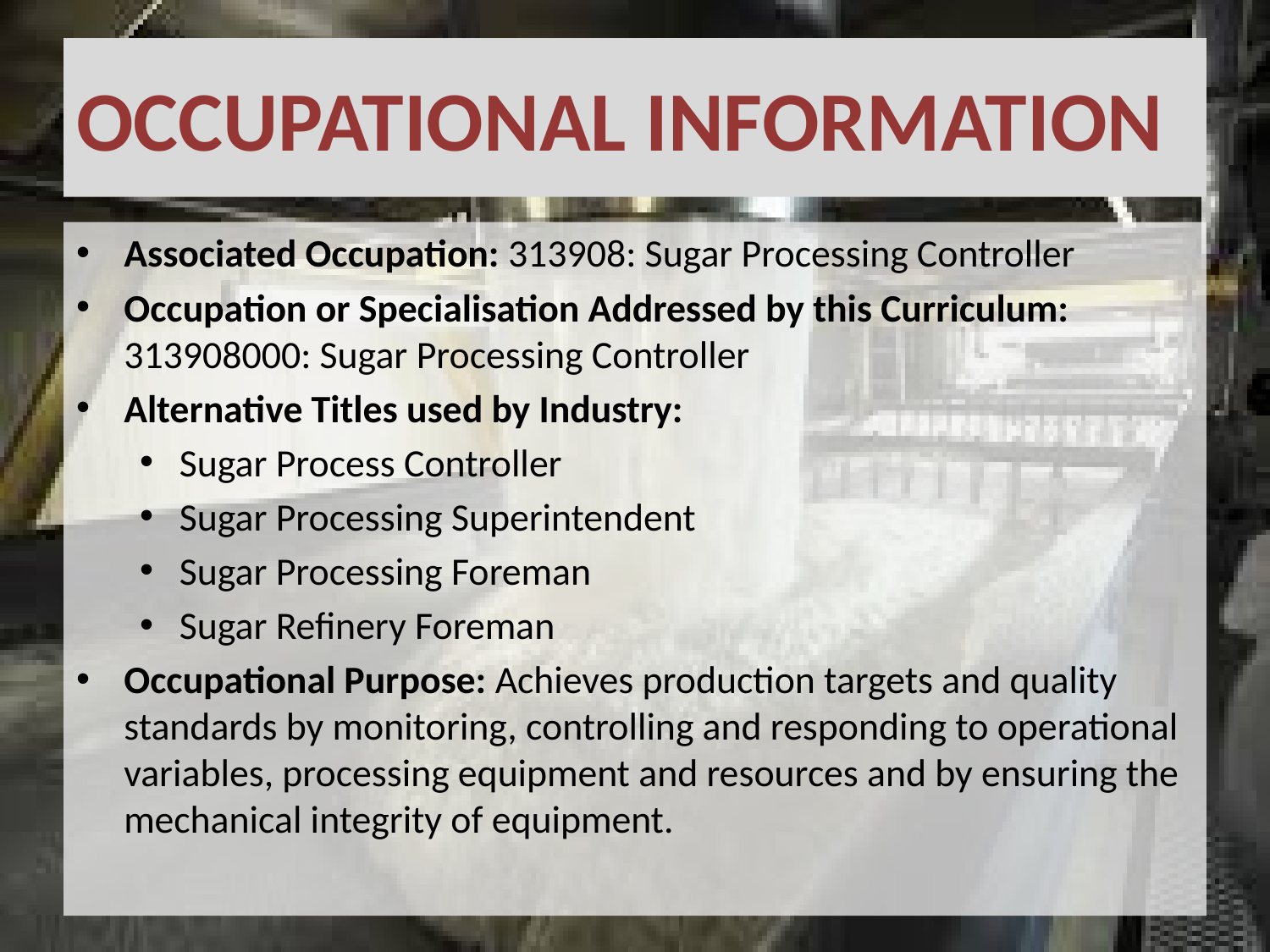

# OCCUPATIONAL INFORMATION
Associated Occupation: 313908: Sugar Processing Controller
Occupation or Specialisation Addressed by this Curriculum: 313908000: Sugar Processing Controller
Alternative Titles used by Industry:
Sugar Process Controller
Sugar Processing Superintendent
Sugar Processing Foreman
Sugar Refinery Foreman
Occupational Purpose: Achieves production targets and quality standards by monitoring, controlling and responding to operational variables, processing equipment and resources and by ensuring the mechanical integrity of equipment.